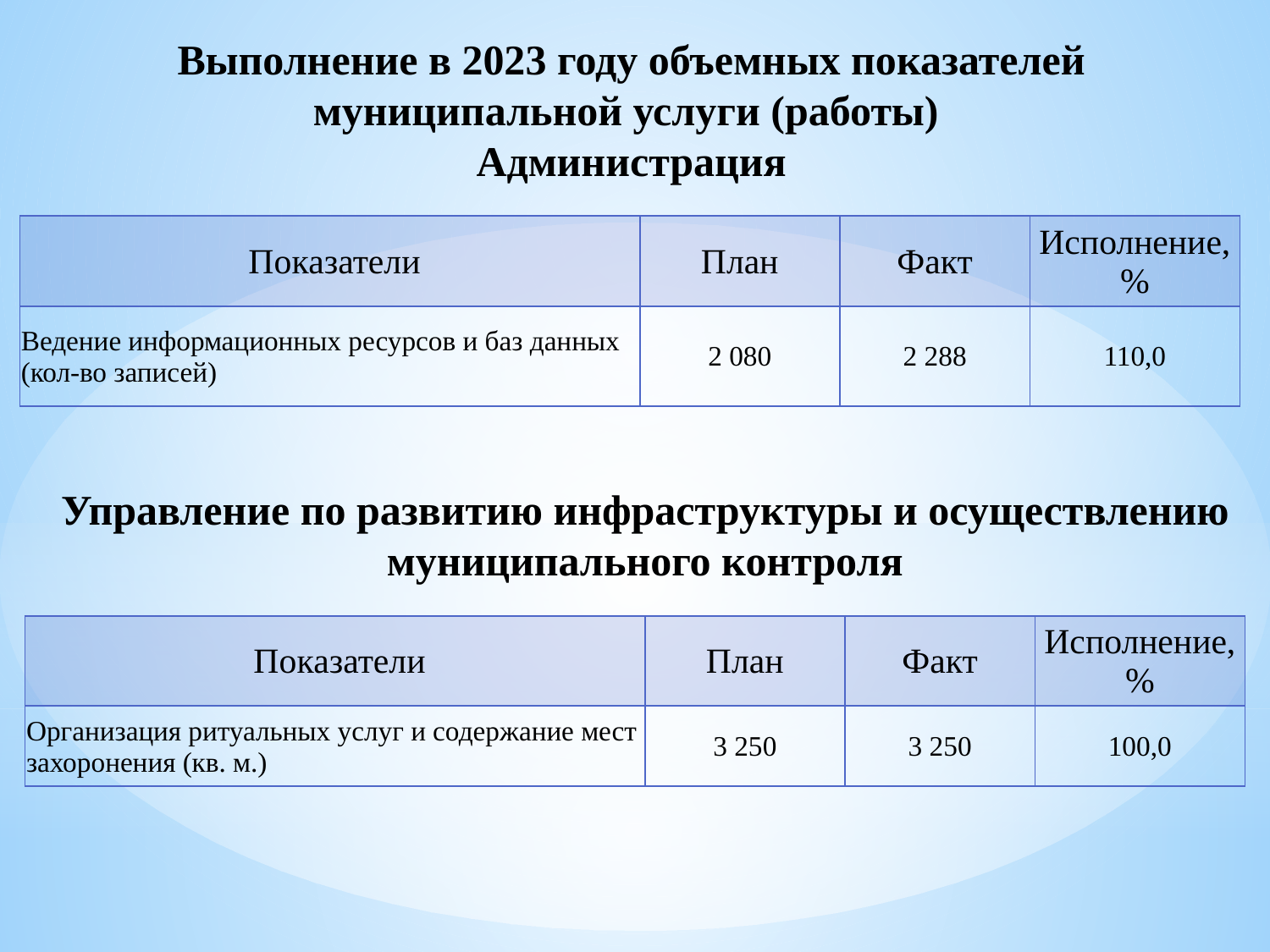

# Выполнение в 2023 году объемных показателей муниципальной услуги (работы) Администрация
| Показатели | План | Факт | Исполнение, % |
| --- | --- | --- | --- |
| Ведение информационных ресурсов и баз данных (кол-во записей) | 2 080 | 2 288 | 110,0 |
Управление по развитию инфраструктуры и осуществлению муниципального контроля
| Показатели | План | Факт | Исполнение, % |
| --- | --- | --- | --- |
| Организация ритуальных услуг и содержание мест захоронения (кв. м.) | 3 250 | 3 250 | 100,0 |